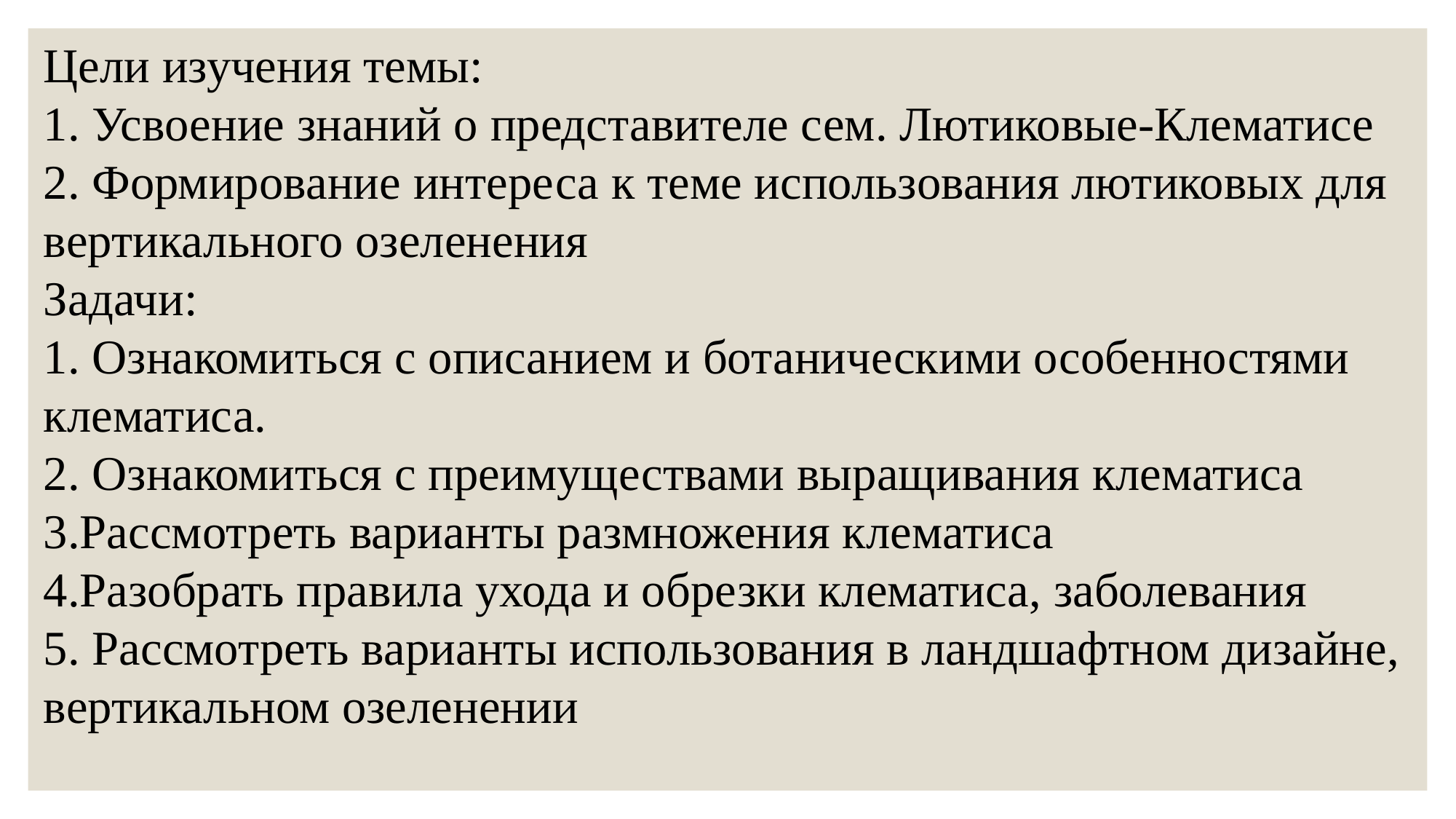

Цели изучения темы:
1. Усвоение знаний о представителе сем. Лютиковые-Клематисе
2. Формирование интереса к теме использования лютиковых для вертикального озеленения
Задачи:
1. Ознакомиться с описанием и ботаническими особенностями клематиса.
2. Ознакомиться с преимуществами выращивания клематиса
3.Рассмотреть варианты размножения клематиса
4.Разобрать правила ухода и обрезки клематиса, заболевания
5. Рассмотреть варианты использования в ландшафтном дизайне, вертикальном озеленении